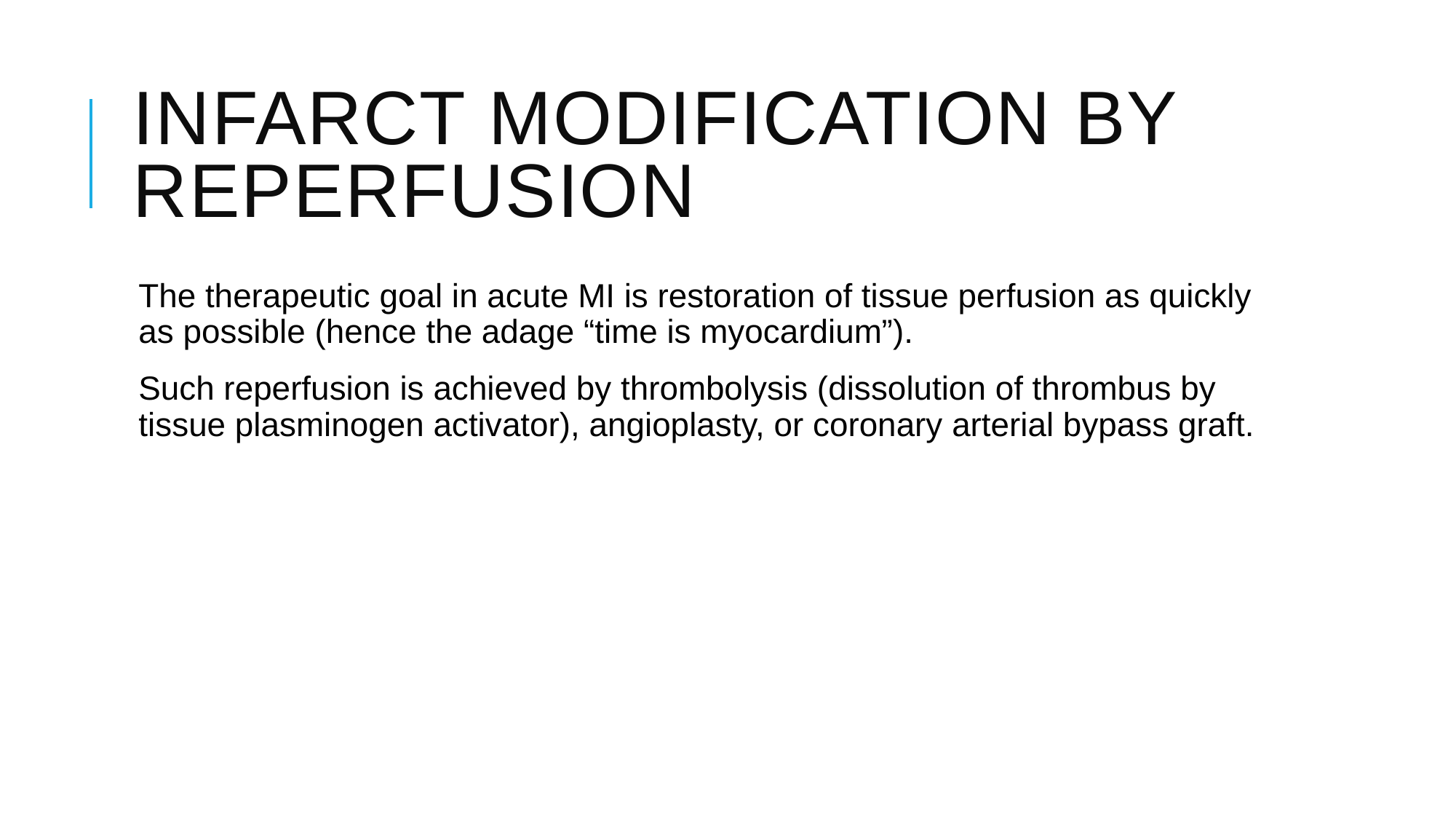

# Infarct Modification by Reperfusion
The therapeutic goal in acute MI is restoration of tissue perfusion as quickly as possible (hence the adage “time is myocardium”).
Such reperfusion is achieved by thrombolysis (dissolution of thrombus by tissue plasminogen activator), angioplasty, or coronary arterial bypass graft.